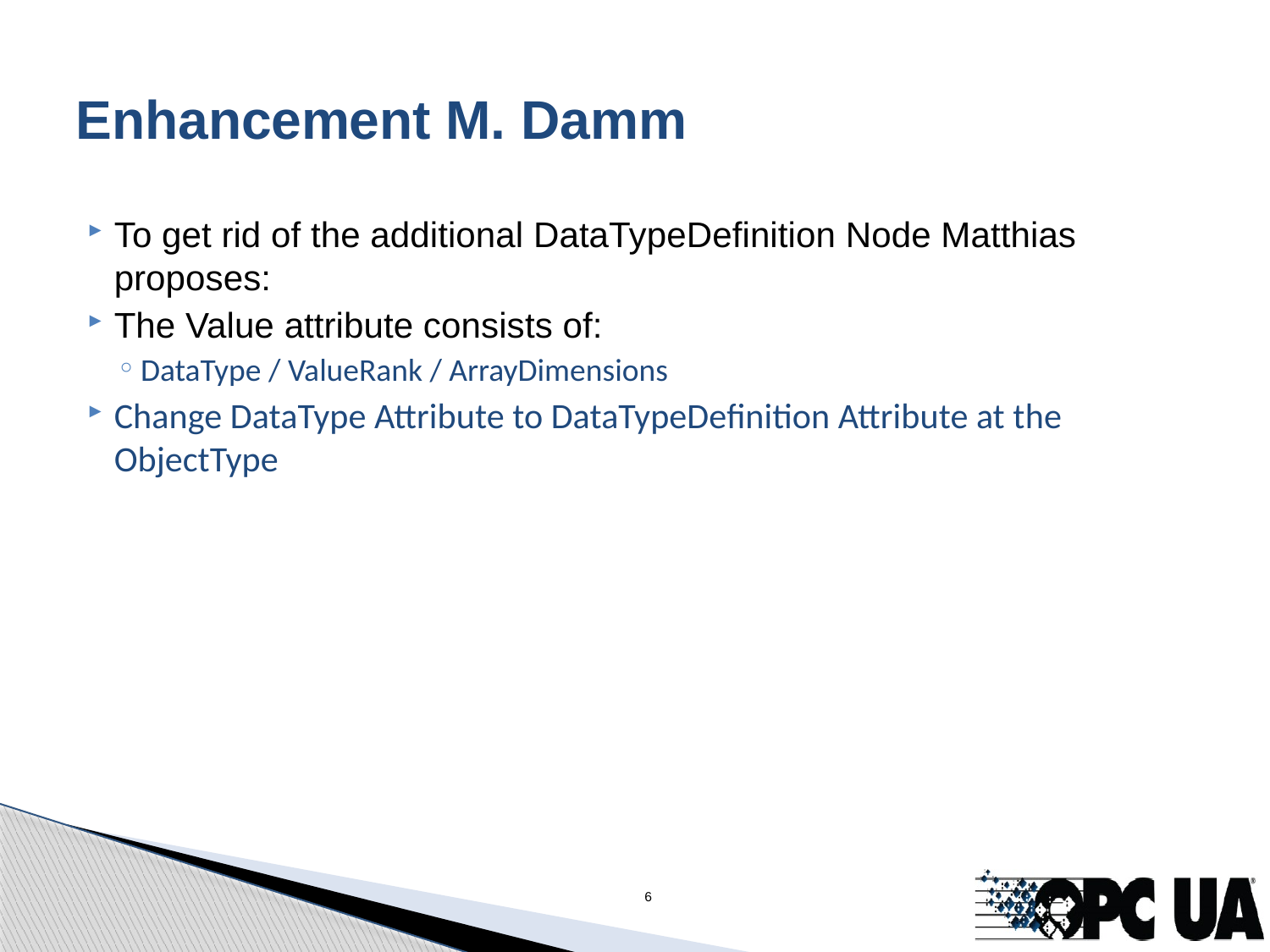

# Enhancement M. Damm
To get rid of the additional DataTypeDefinition Node Matthias proposes:
The Value attribute consists of:
DataType / ValueRank / ArrayDimensions
Change DataType Attribute to DataTypeDefinition Attribute at the ObjectType
6